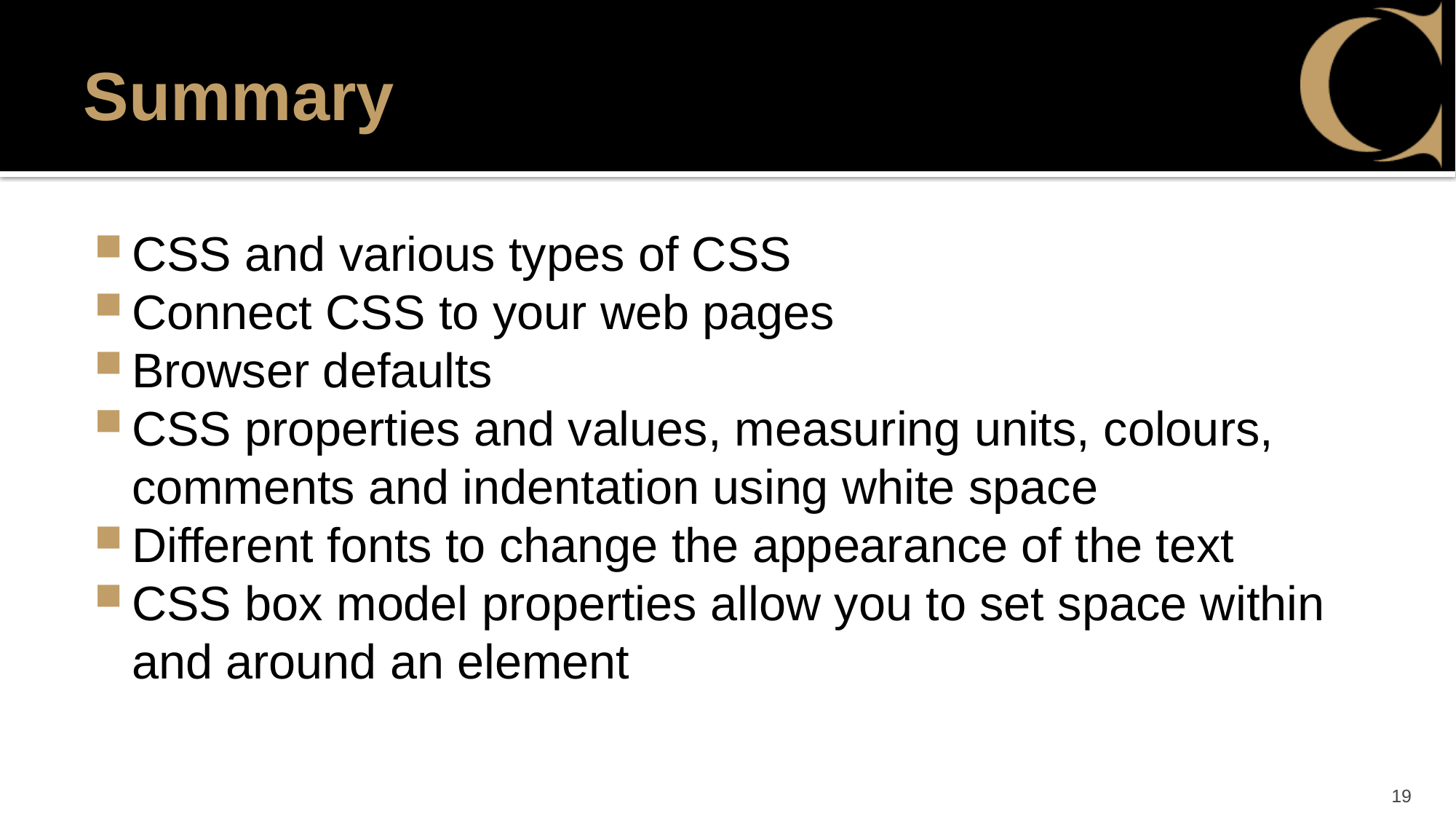

# Summary
CSS and various types of CSS
Connect CSS to your web pages
Browser defaults
CSS properties and values, measuring units, colours, comments and indentation using white space
Different fonts to change the appearance of the text
CSS box model properties allow you to set space within and around an element
19